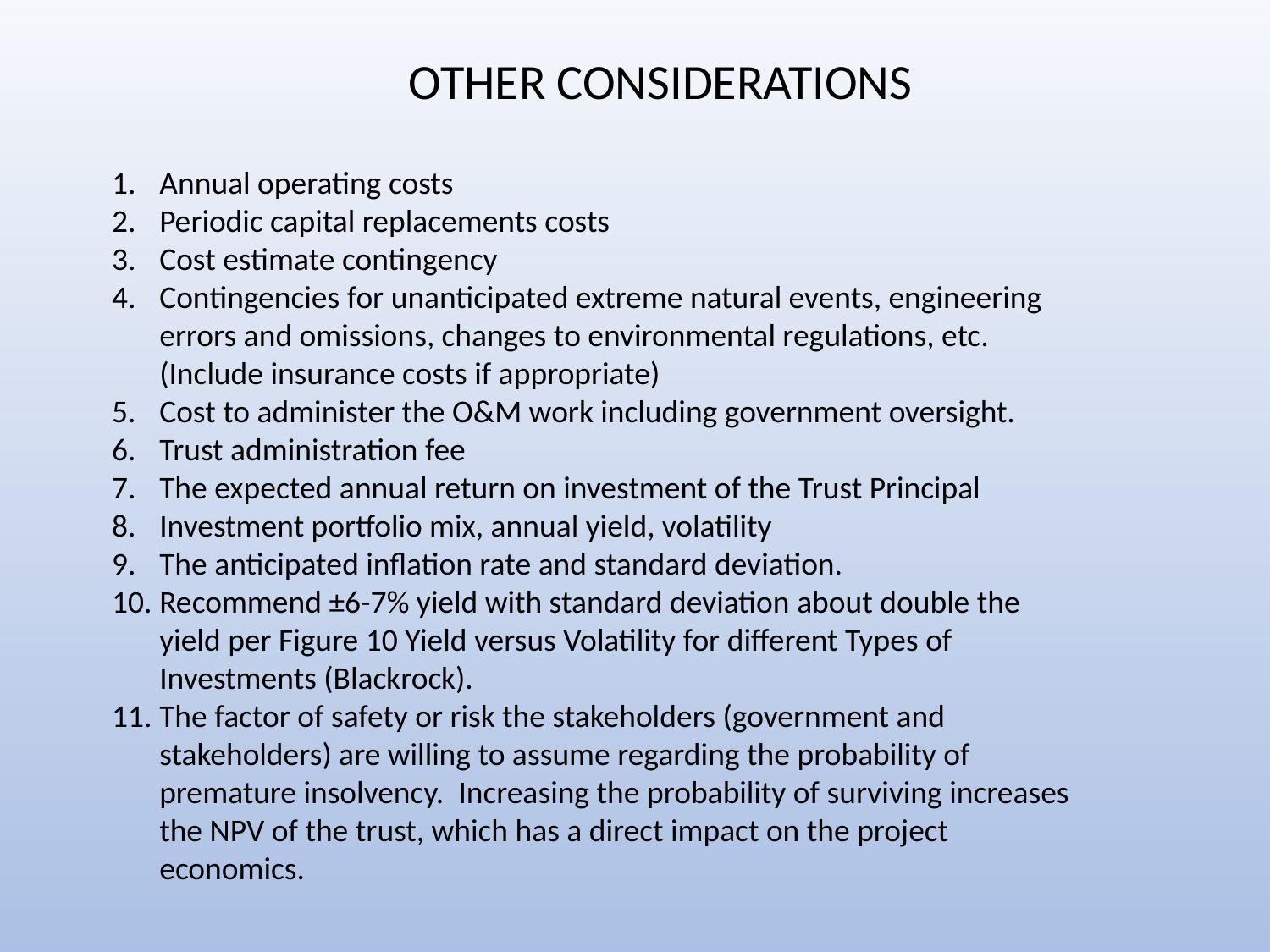

# OTHER CONSIDERATIONS
Annual operating costs
Periodic capital replacements costs
Cost estimate contingency
Contingencies for unanticipated extreme natural events, engineering errors and omissions, changes to environmental regulations, etc. (Include insurance costs if appropriate)
Cost to administer the O&M work including government oversight.
Trust administration fee
The expected annual return on investment of the Trust Principal
Investment portfolio mix, annual yield, volatility
The anticipated inflation rate and standard deviation.
Recommend ±6-7% yield with standard deviation about double the yield per Figure 10 Yield versus Volatility for different Types of Investments (Blackrock).
The factor of safety or risk the stakeholders (government and stakeholders) are willing to assume regarding the probability of premature insolvency.  Increasing the probability of surviving increases the NPV of the trust, which has a direct impact on the project economics.